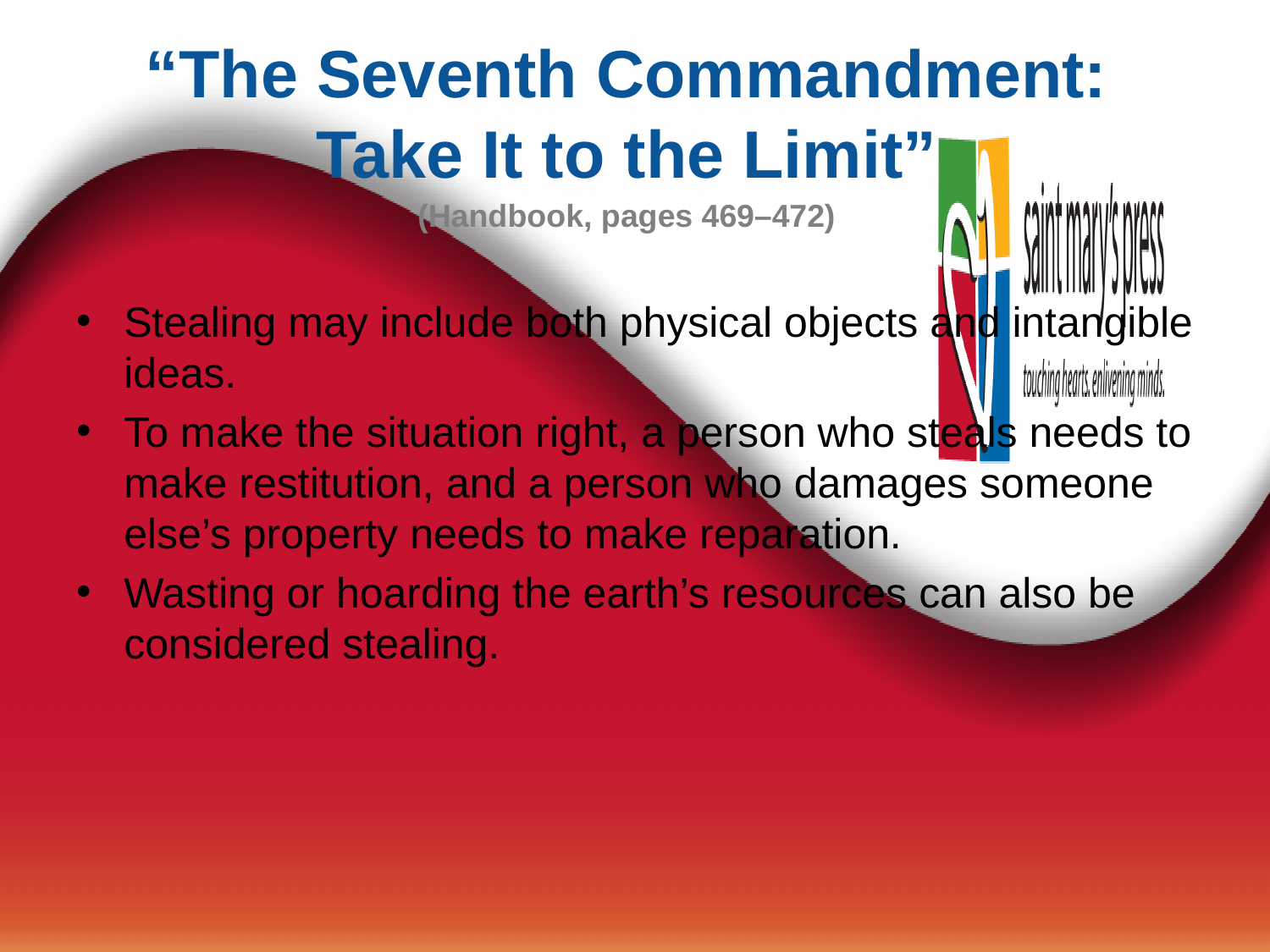

“The Seventh Commandment: Take It to the Limit”
(Handbook, pages 469–472)

Stealing may include both physical objects and intangible ideas.
To make the situation right, a person who steals needs to make restitution, and a person who damages someone else’s property needs to make reparation.
Wasting or hoarding the earth’s resources can also be considered stealing.